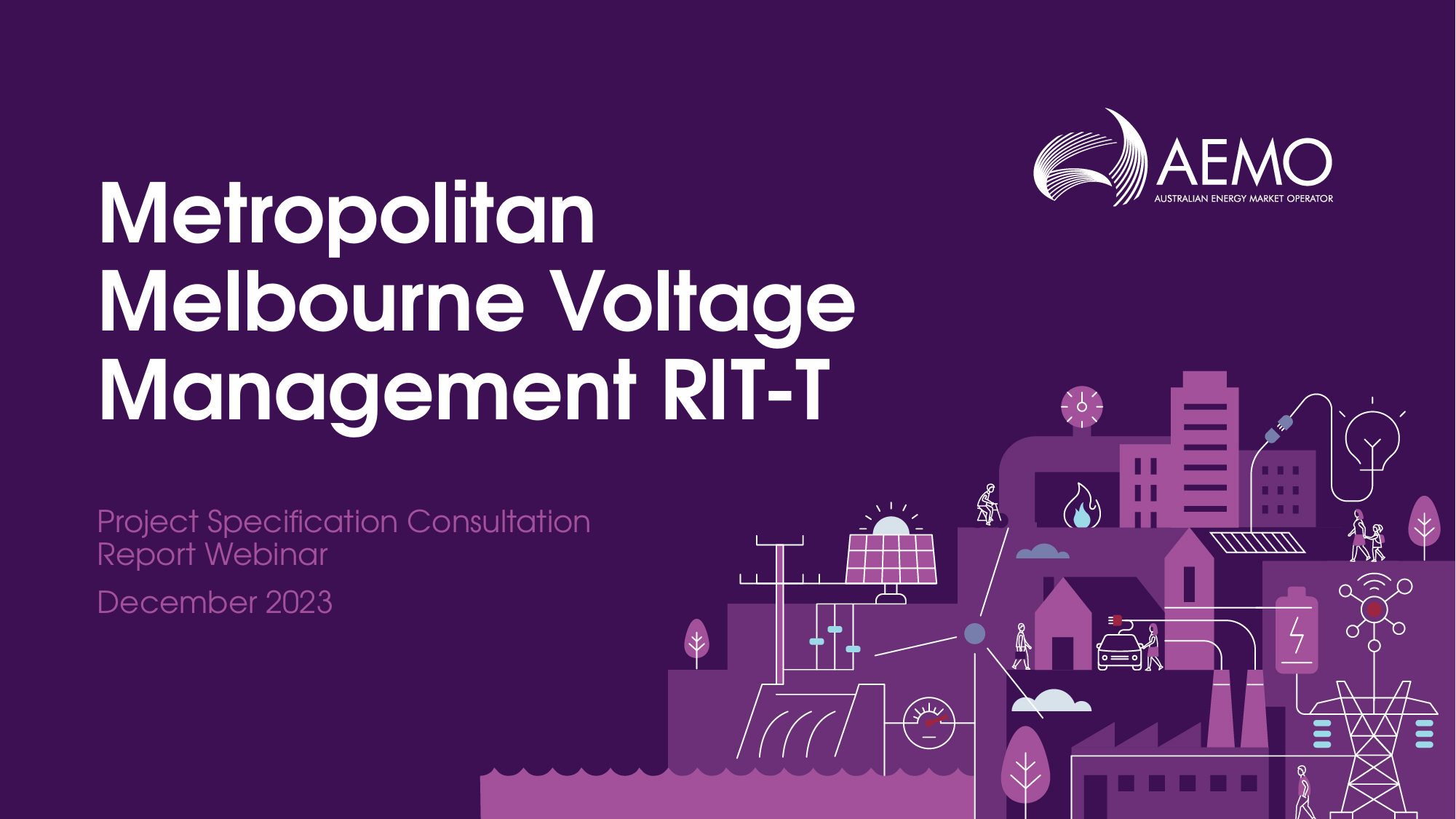

# Metropolitan Melbourne Voltage Management RIT-T
Project Specification Consultation Report Webinar
December 2023